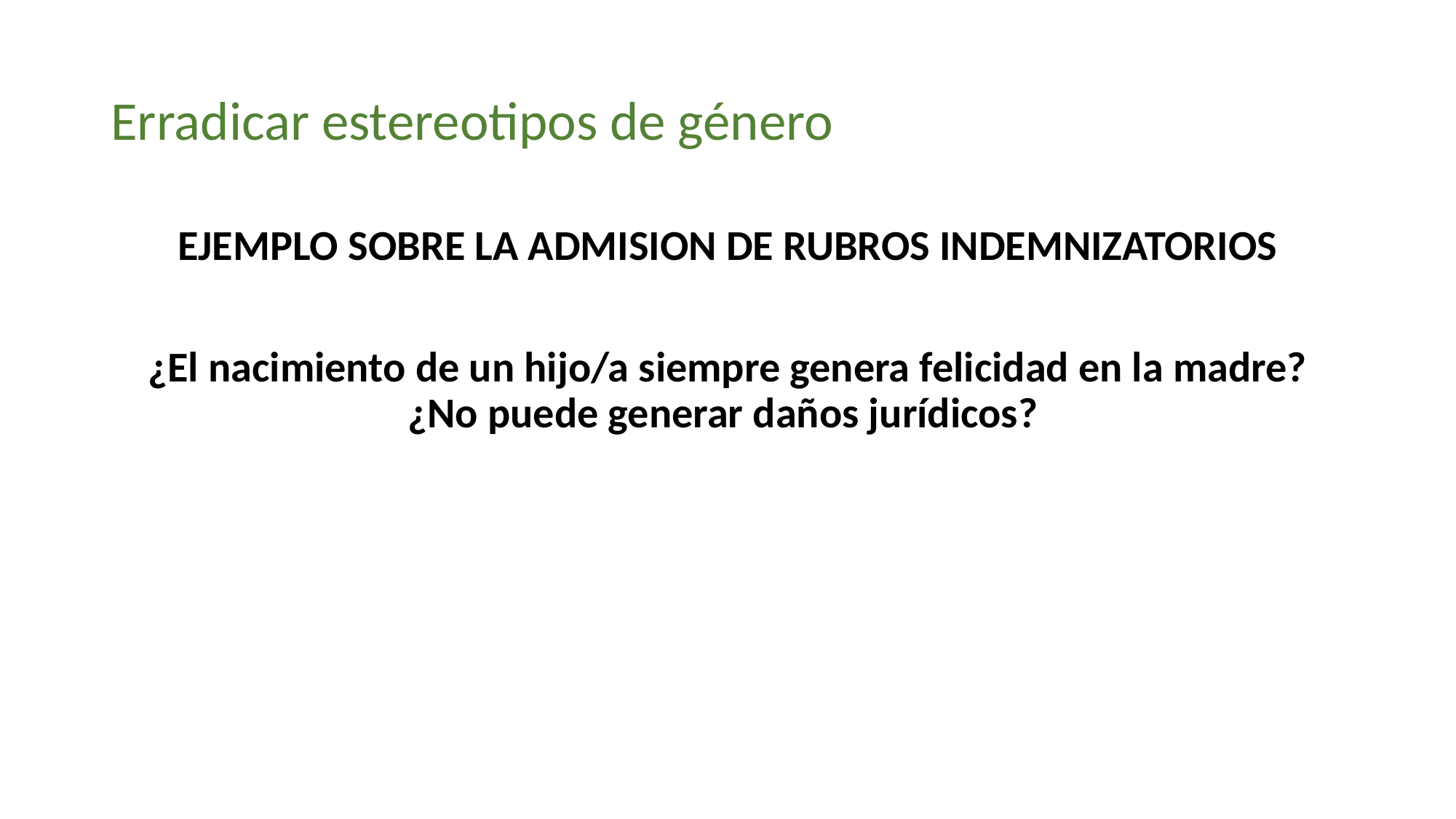

# Erradicar estereotipos de género
EJEMPLO SOBRE LA ADMISION DE RUBROS INDEMNIZATORIOS

¿El nacimiento de un hijo/a siempre genera felicidad en la madre? ¿No puede generar daños jurídicos?